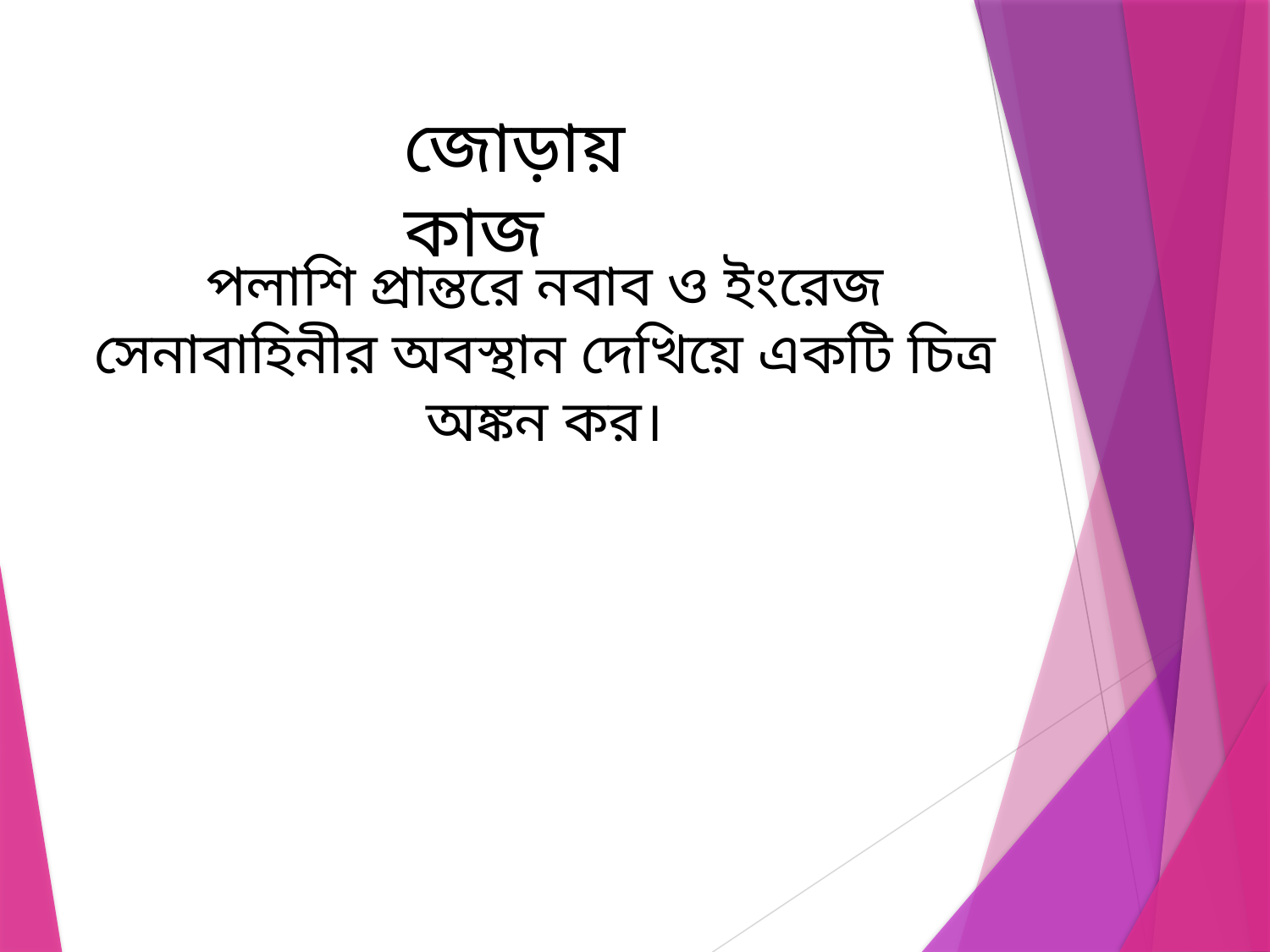

জোড়ায় কাজ
পলাশি প্রান্তরে নবাব ও ইংরেজ সেনাবাহিনীর অবস্থান দেখিয়ে একটি চিত্র অঙ্কন কর।